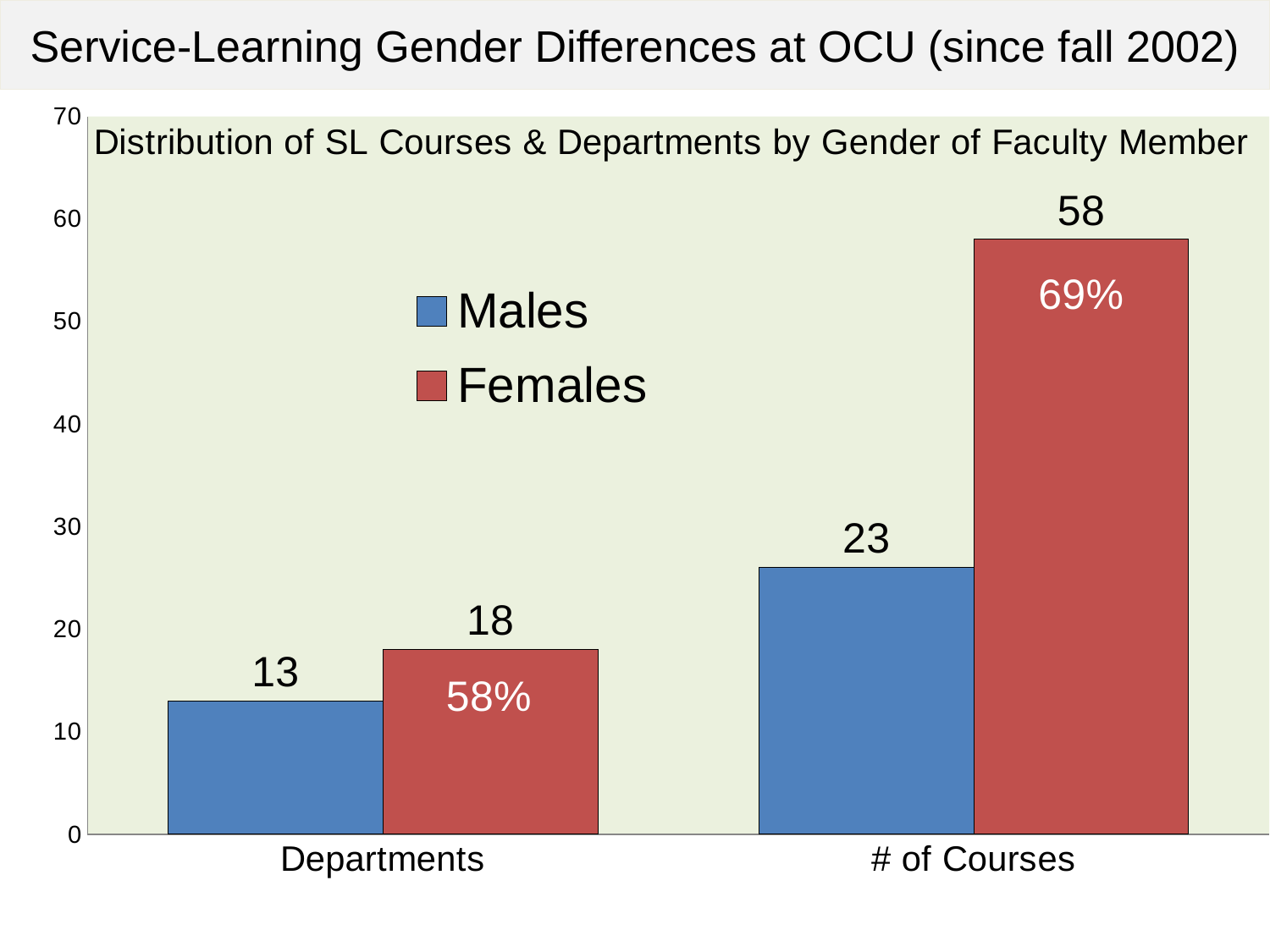

# Service-Learning Gender Differences at OCU (since fall 2002)

### Chart

| Category | Males | Females |
|---|---|---|
| Departments | 13.0 | 18.0 |
| # of Courses | 26.0 | 58.0 |